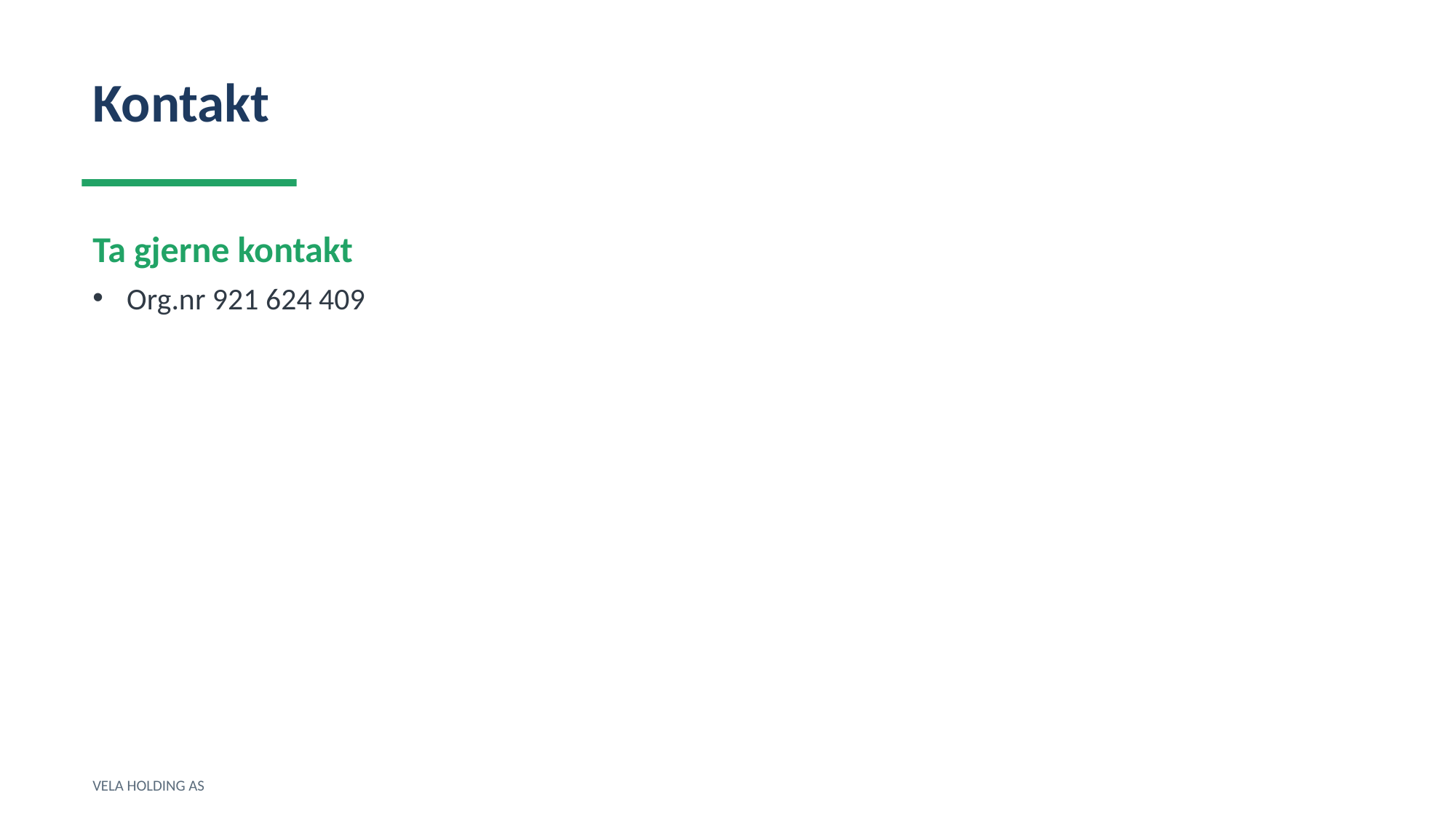

Kontakt

Ta gjerne kontakt
Org.nr 921 624 409
VELA HOLDING AS